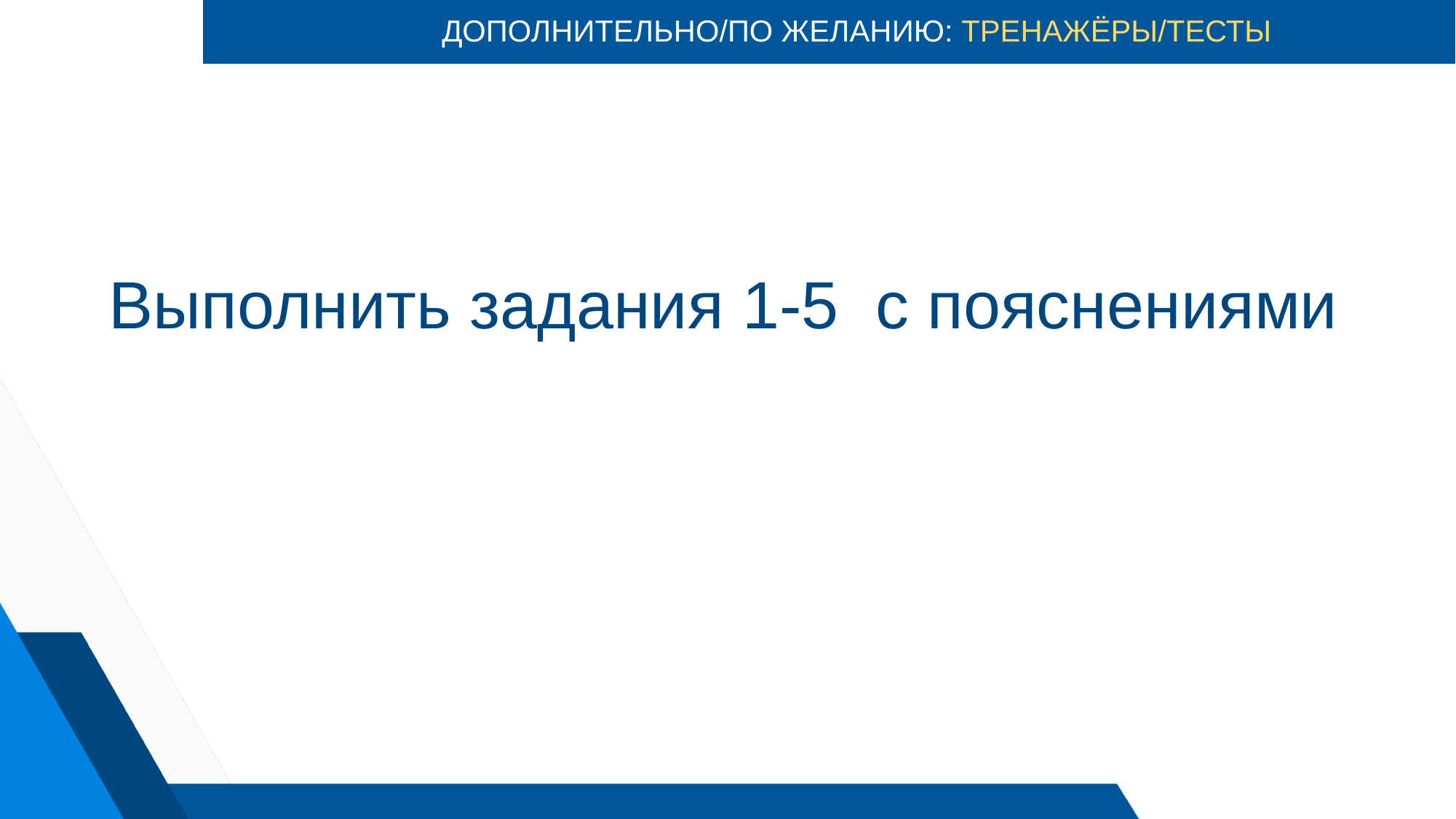

# ДОПОЛНИТЕЛЬНО/ПО ЖЕЛАНИЮ: ТРЕНАЖЁРЫ/ТЕСТЫ
Выполнить задания 1-5  с пояснениями